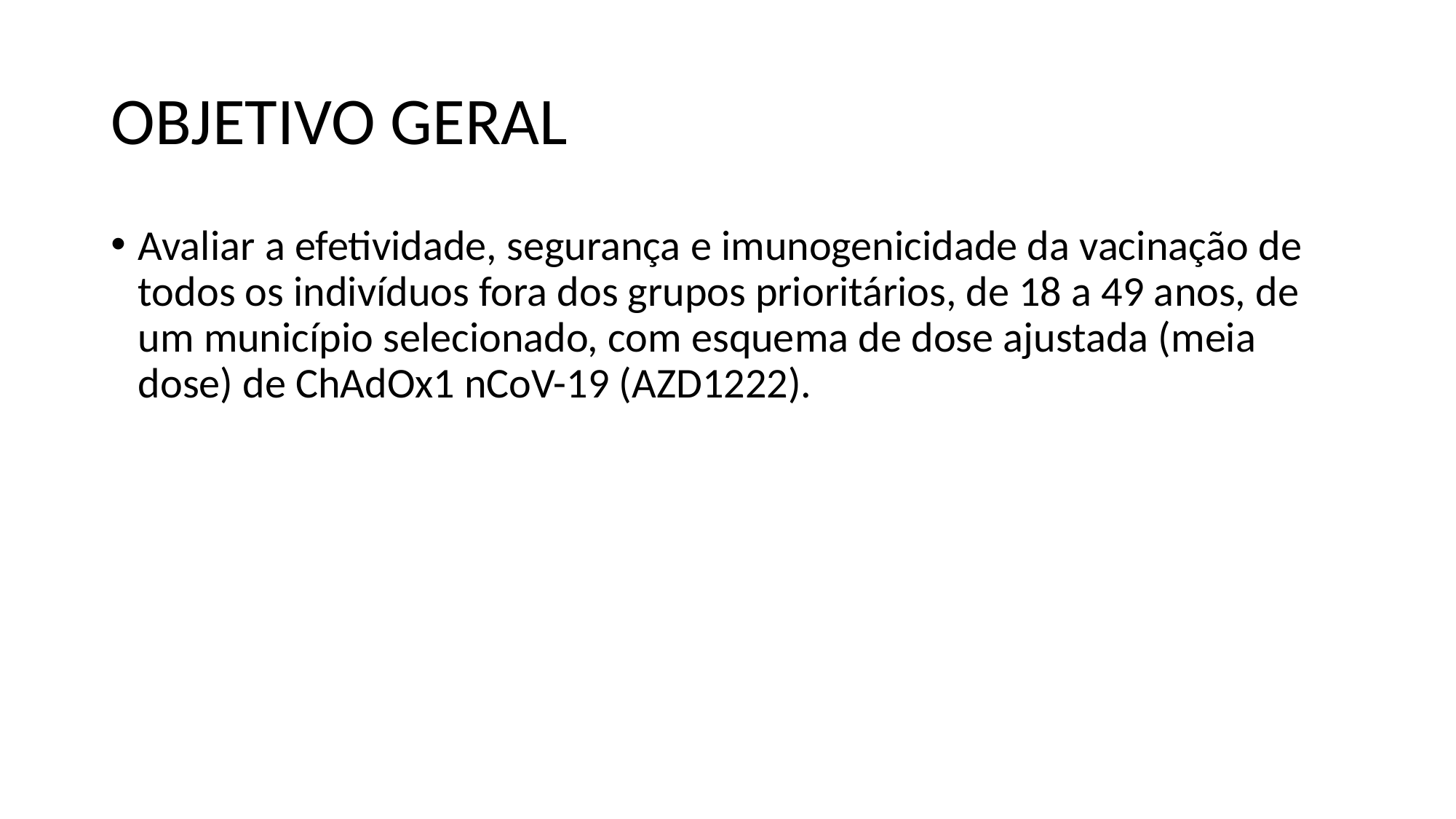

# OBJETIVO GERAL
Avaliar a efetividade, segurança e imunogenicidade da vacinação de todos os indivíduos fora dos grupos prioritários, de 18 a 49 anos, de um município selecionado, com esquema de dose ajustada (meia dose) de ChAdOx1 nCoV-19 (AZD1222).